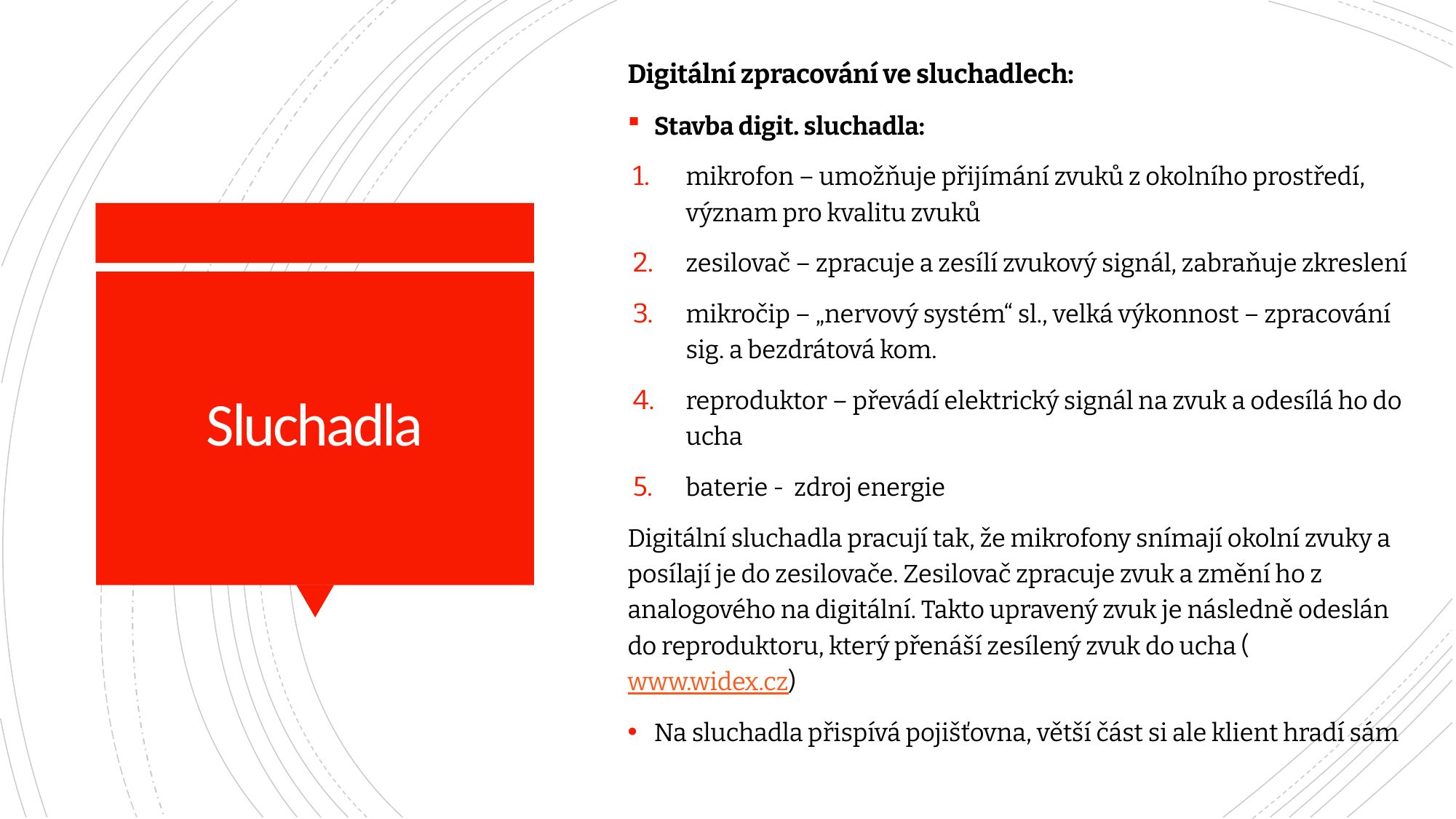

Digitální zpracování ve sluchadlech:
Stavba digit. sluchadla:
mikrofon – umožňuje přijímání zvuků z okolního prostředí, význam pro kvalitu zvuků
zesilovač – zpracuje a zesílí zvukový signál, zabraňuje zkreslení
mikročip – „nervový systém“ sl., velká výkonnost – zpracování sig. a bezdrátová kom.
reproduktor – převádí elektrický signál na zvuk a odesílá ho do ucha
baterie -  zdroj energie
Digitální sluchadla pracují tak, že mikrofony snímají okolní zvuky a posílají je do zesilovače. Zesilovač zpracuje zvuk a změní ho z analogového na digitální. Takto upravený zvuk je následně odeslán do reproduktoru, který přenáší zesílený zvuk do ucha (www.widex.cz)
Na sluchadla přispívá pojišťovna, větší část si ale klient hradí sám

# Sluchadla